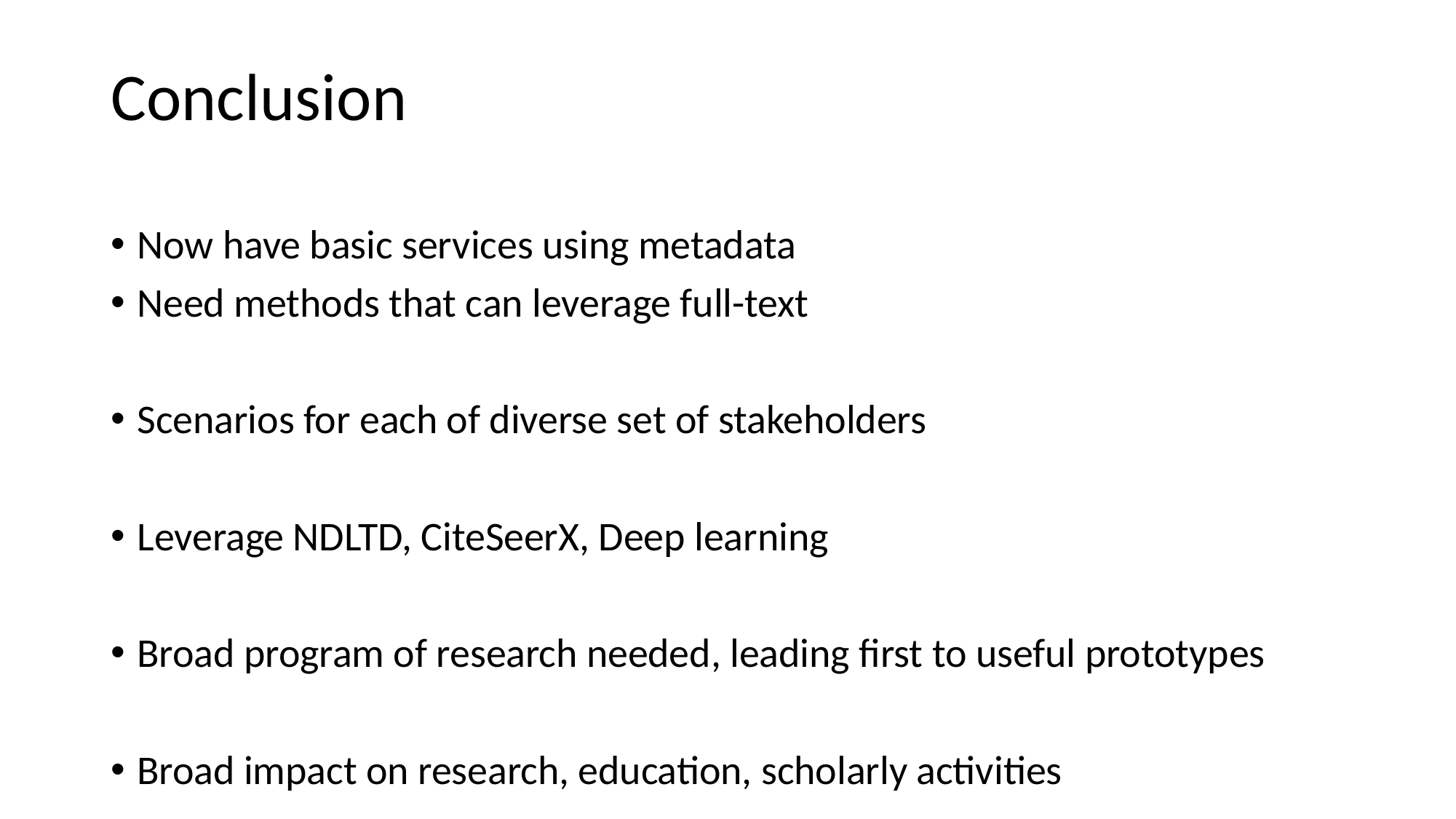

# Conclusion
Now have basic services using metadata
Need methods that can leverage full-text

Scenarios for each of diverse set of stakeholders

Leverage NDLTD, CiteSeerX, Deep learning

Broad program of research needed, leading first to useful prototypes

Broad impact on research, education, scholarly activities